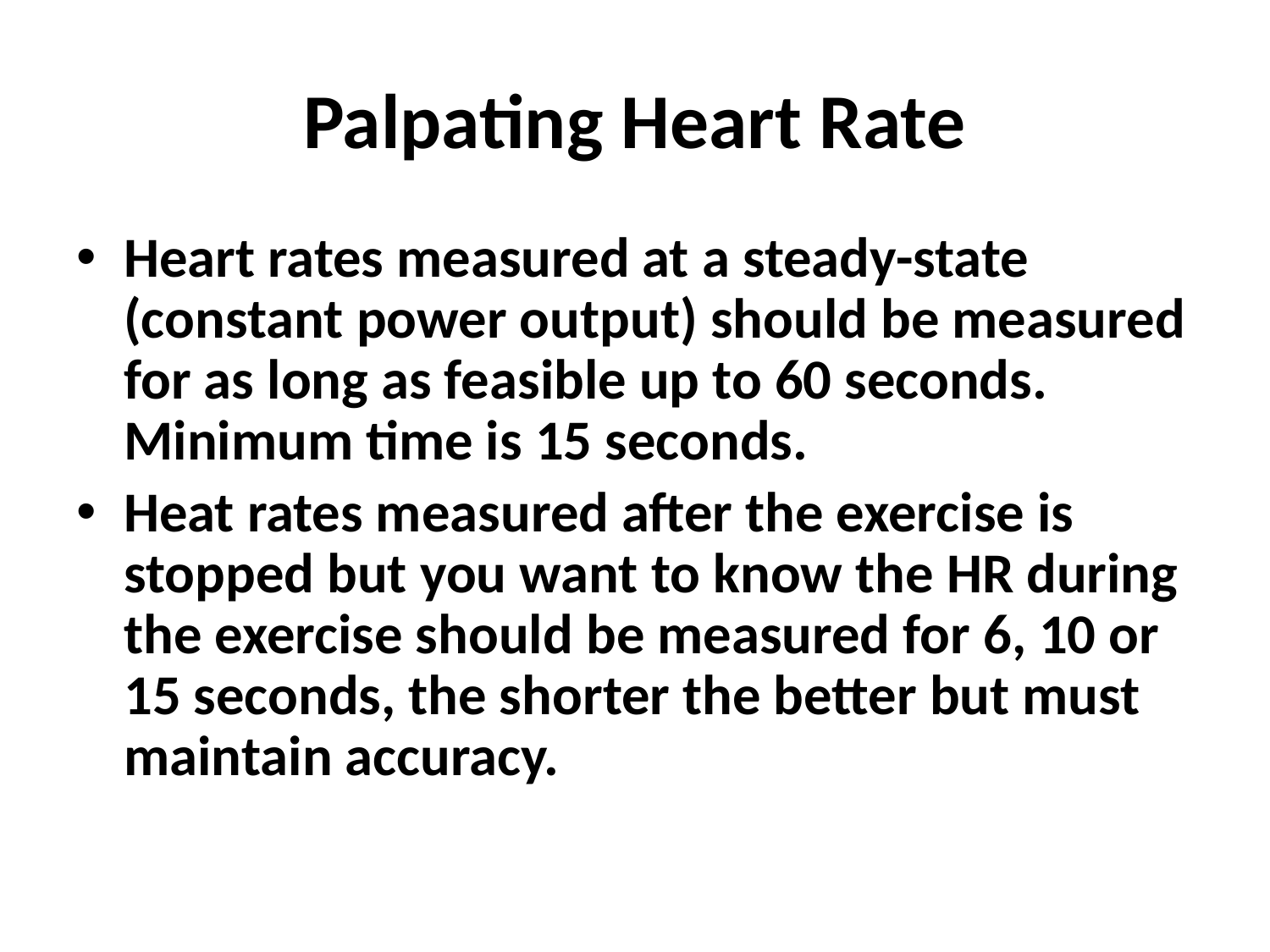

# Palpating Heart Rate
Heart rates measured at a steady-state (constant power output) should be measured for as long as feasible up to 60 seconds.  Minimum time is 15 seconds.
Heat rates measured after the exercise is stopped but you want to know the HR during the exercise should be measured for 6, 10 or 15 seconds, the shorter the better but must maintain accuracy.